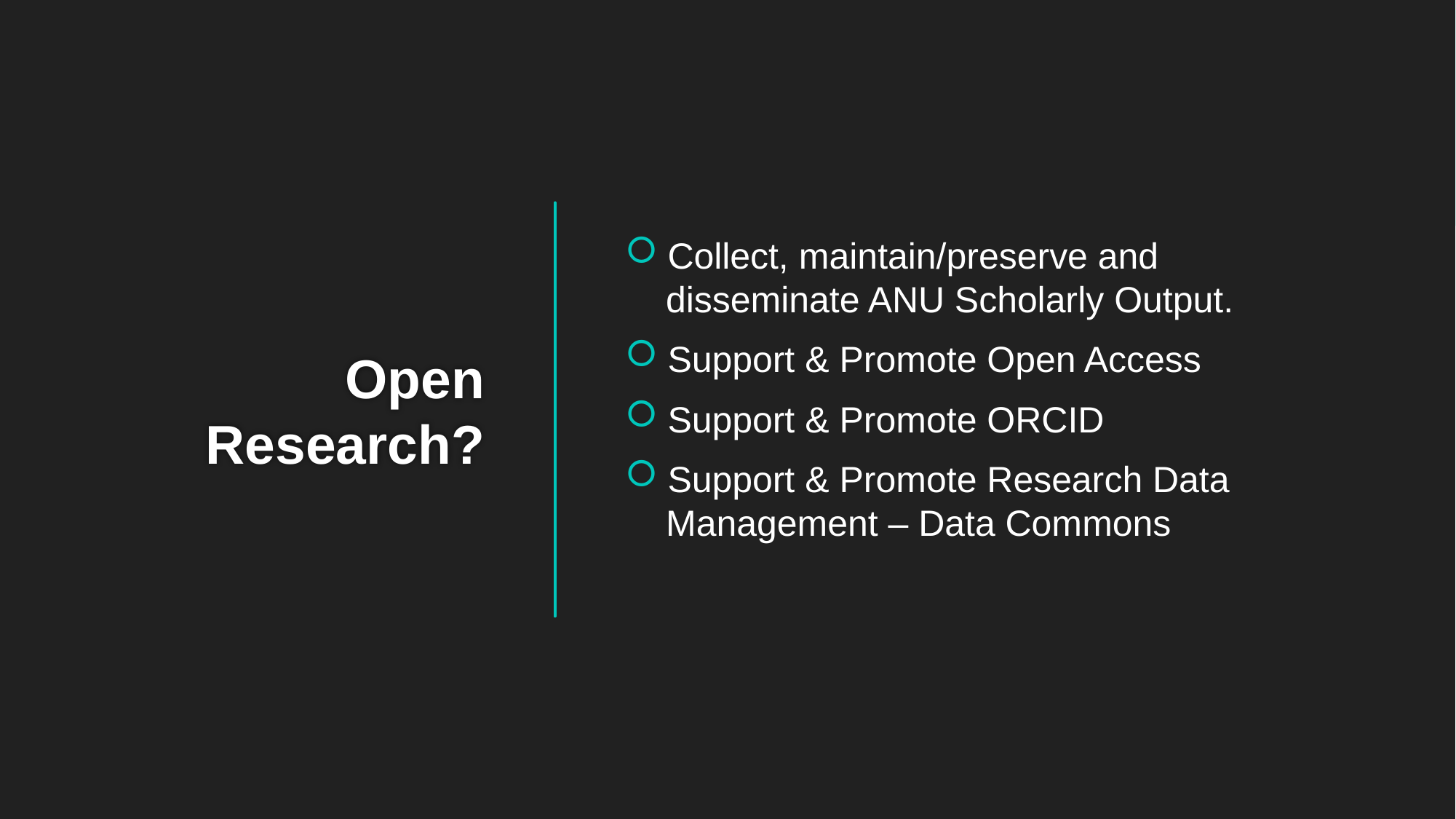

Collect, maintain/preserve and 
    disseminate ANU Scholarly Output.
 Support & Promote Open Access
 Support & Promote ORCID
 Support & Promote Research Data
    Management – Data Commons

# Open Research?